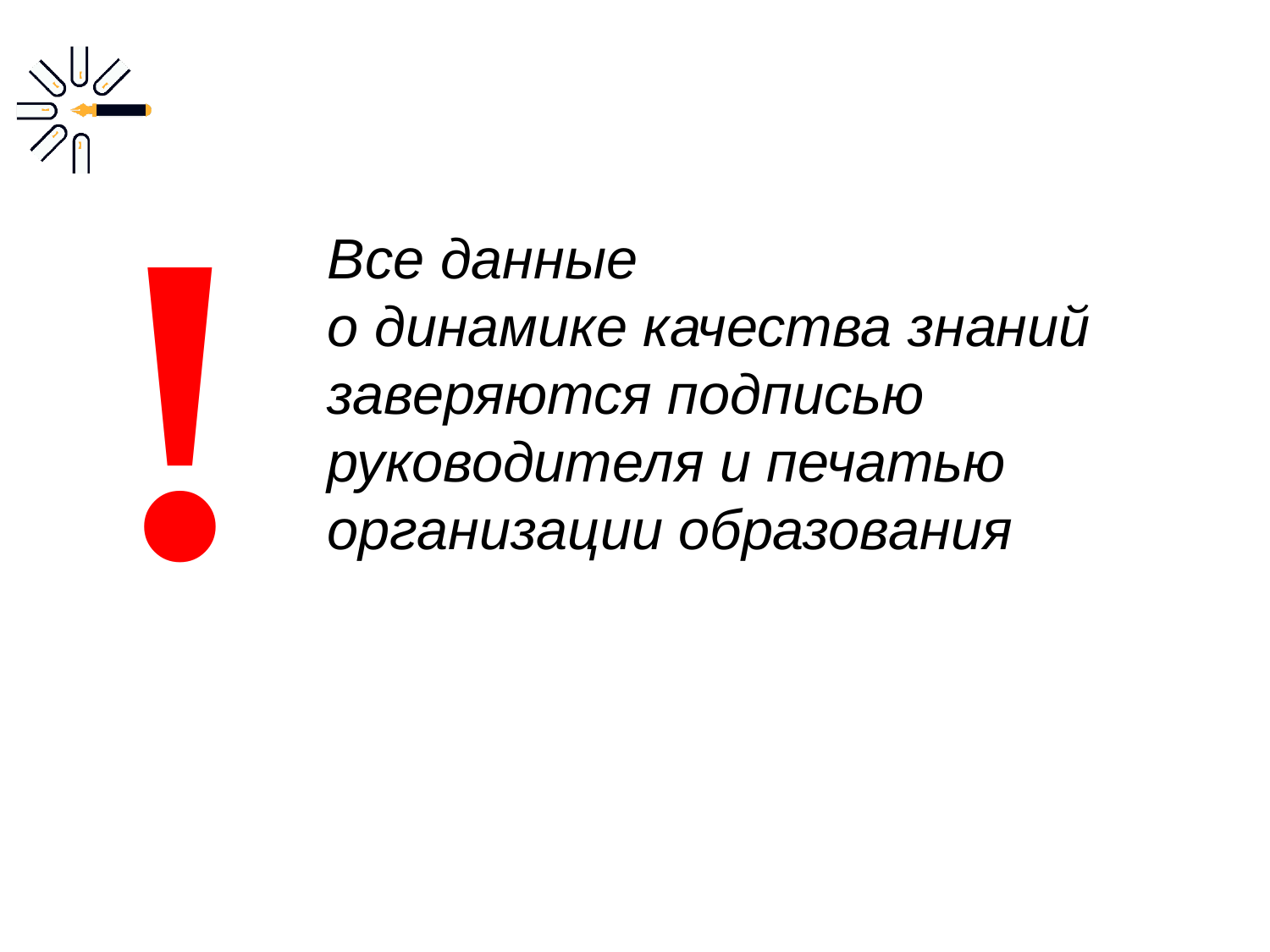

!
Все данные
о динамике качества знаний заверяются подписью руководителя и печатью организации образования